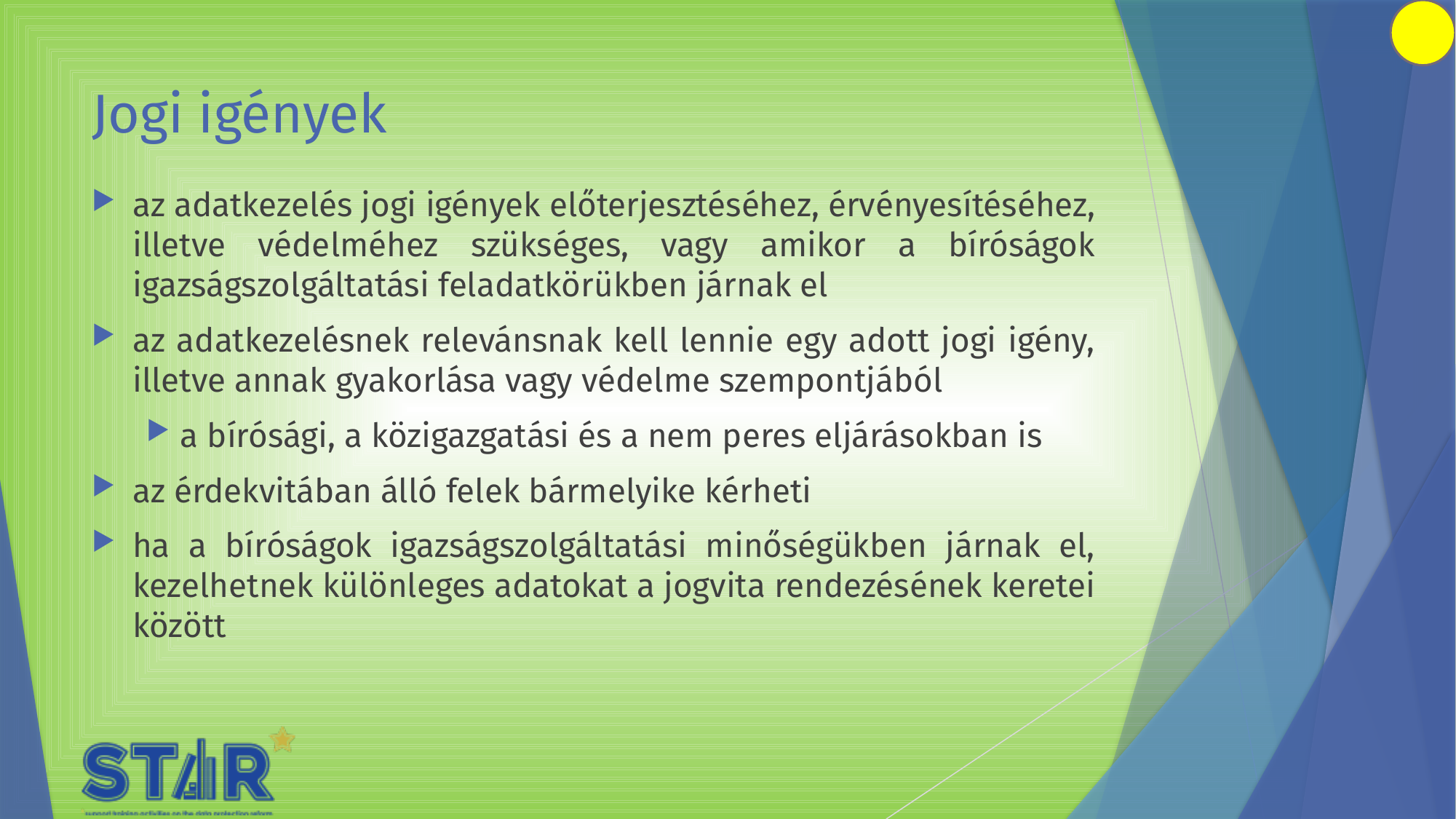

# Jogi igények
az adatkezelés jogi igények előterjesztéséhez, érvényesítéséhez, illetve védelméhez szükséges, vagy amikor a bíróságok igazságszolgáltatási feladatkörükben járnak el
az adatkezelésnek relevánsnak kell lennie egy adott jogi igény, illetve annak gyakorlása vagy védelme szempontjából
a bírósági, a közigazgatási és a nem peres eljárásokban is
az érdekvitában álló felek bármelyike kérheti
ha a bíróságok igazságszolgáltatási minőségükben járnak el, kezelhetnek különleges adatokat a jogvita rendezésének keretei között